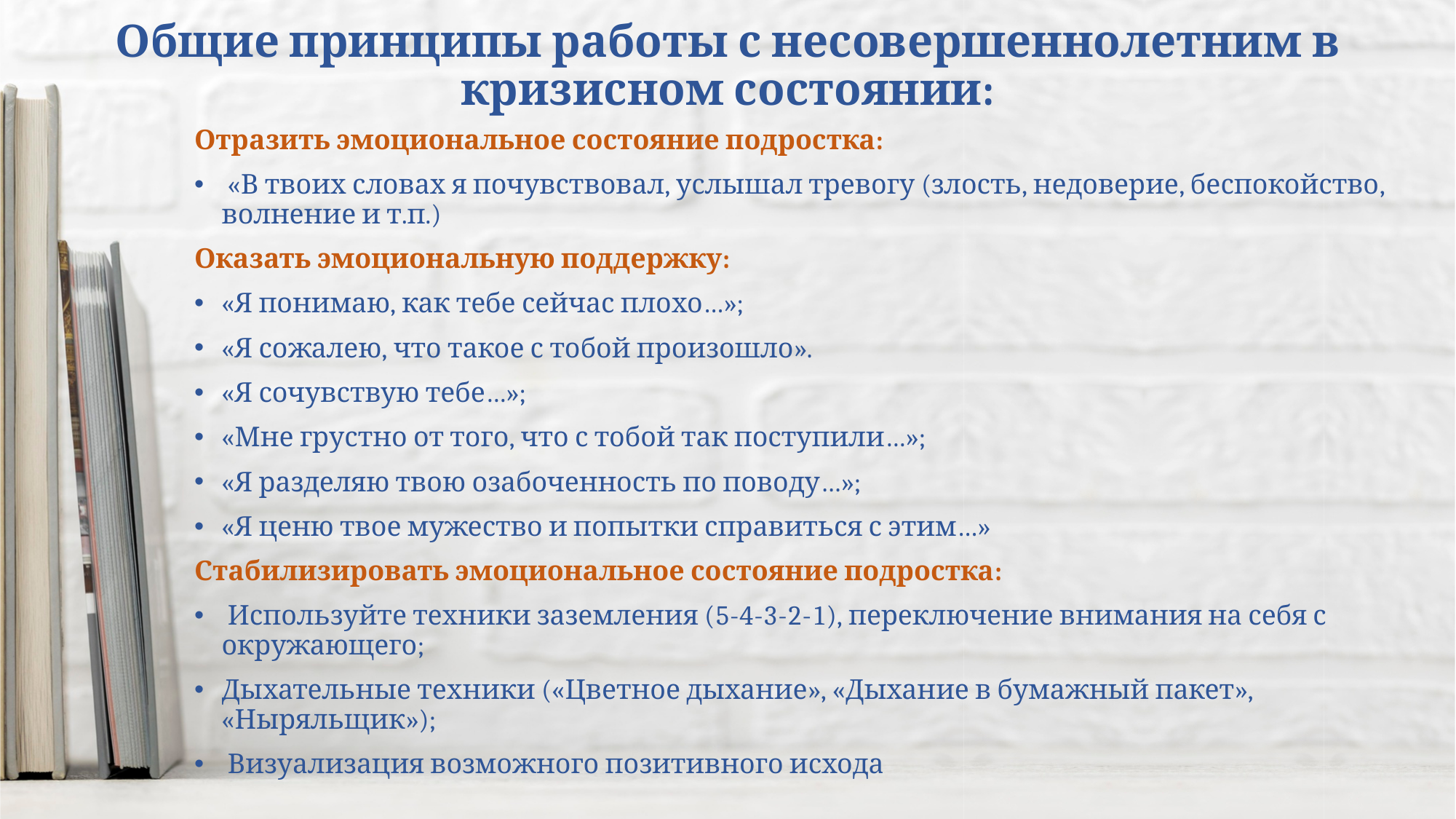

# Общие принципы работы с несовершеннолетним в кризисном состоянии:
Отразить эмоциональное состояние подростка:
 «В твоих словах я почувствовал, услышал тревогу (злость, недоверие, беспокойство, волнение и т.п.)
Оказать эмоциональную поддержку:
«Я понимаю, как тебе сейчас плохо…»;
«Я сожалею, что такое с тобой произошло».
«Я сочувствую тебе…»;
«Мне грустно от того, что с тобой так поступили…»;
«Я разделяю твою озабоченность по поводу…»;
«Я ценю твое мужество и попытки справиться с этим…»
Стабилизировать эмоциональное состояние подростка:
 Используйте техники заземления (5-4-3-2-1), переключение внимания на себя с окружающего;
Дыхательные техники («Цветное дыхание», «Дыхание в бумажный пакет», «Ныряльщик»);
 Визуализация возможного позитивного исхода